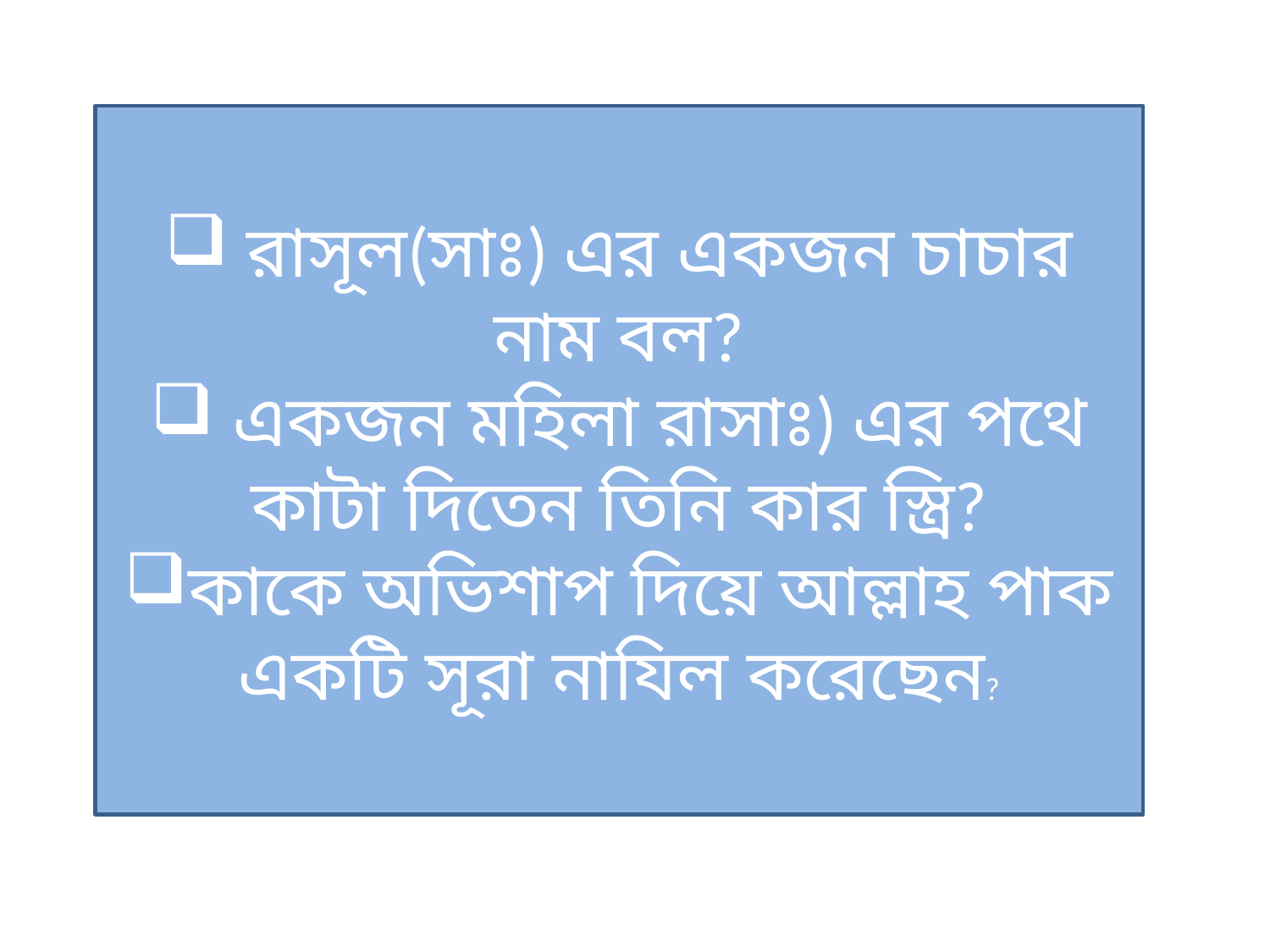

রাসূল(সাঃ) এর একজন চাচার নাম বল?
 একজন মহিলা রাসাঃ) এর পথে কাটা দিতেন তিনি কার স্ত্রি?
কাকে অভিশাপ দিয়ে আল্লাহ পাক একটি সূরা নাযিল করেছেন?